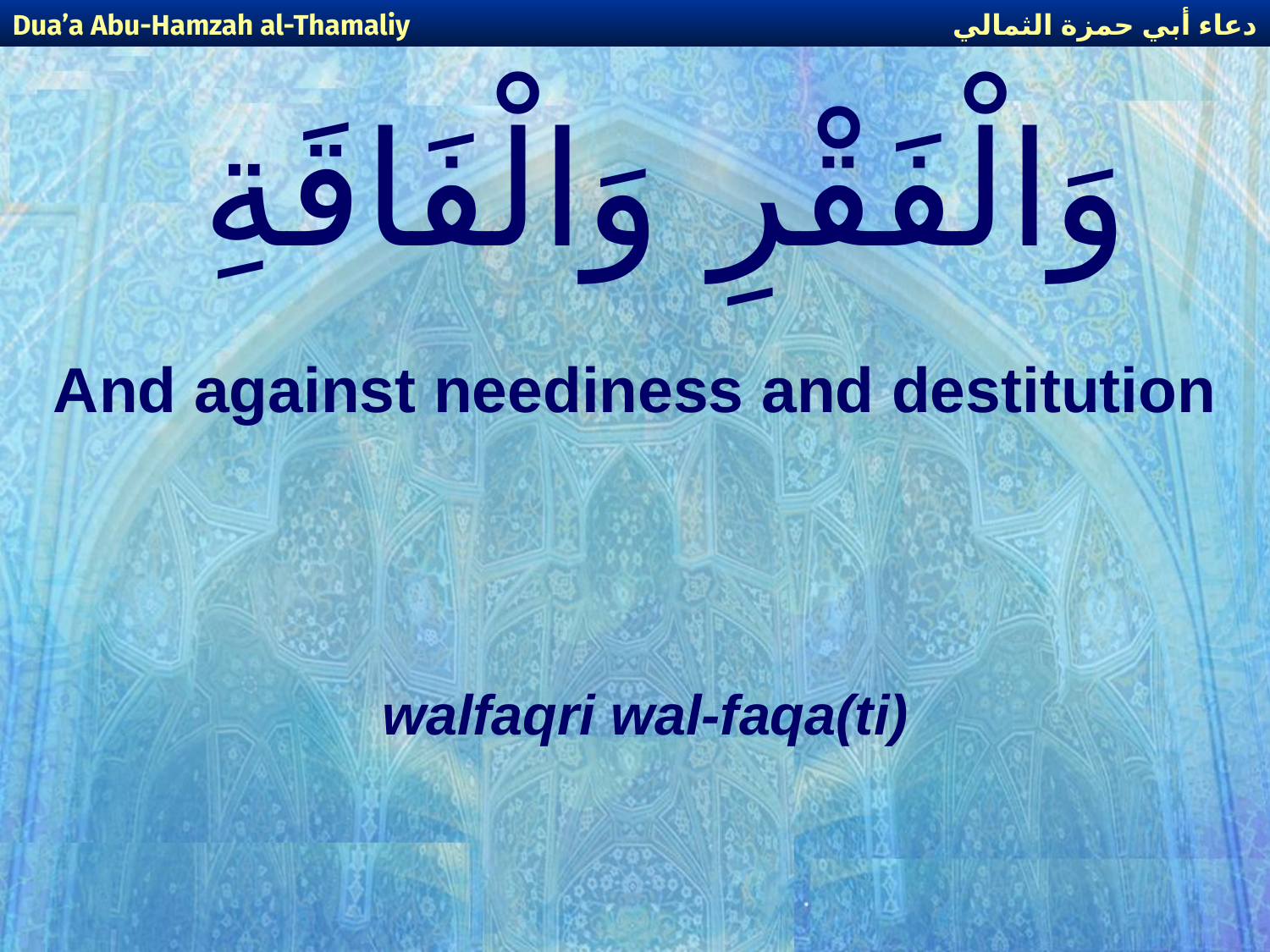

دعاء أبي حمزة الثمالي
Dua’a Abu-Hamzah al-Thamaliy
# وَالْفَقْرِ وَالْفَاقَةِ
And against neediness and destitution
walfaqri wal-faqa(ti)